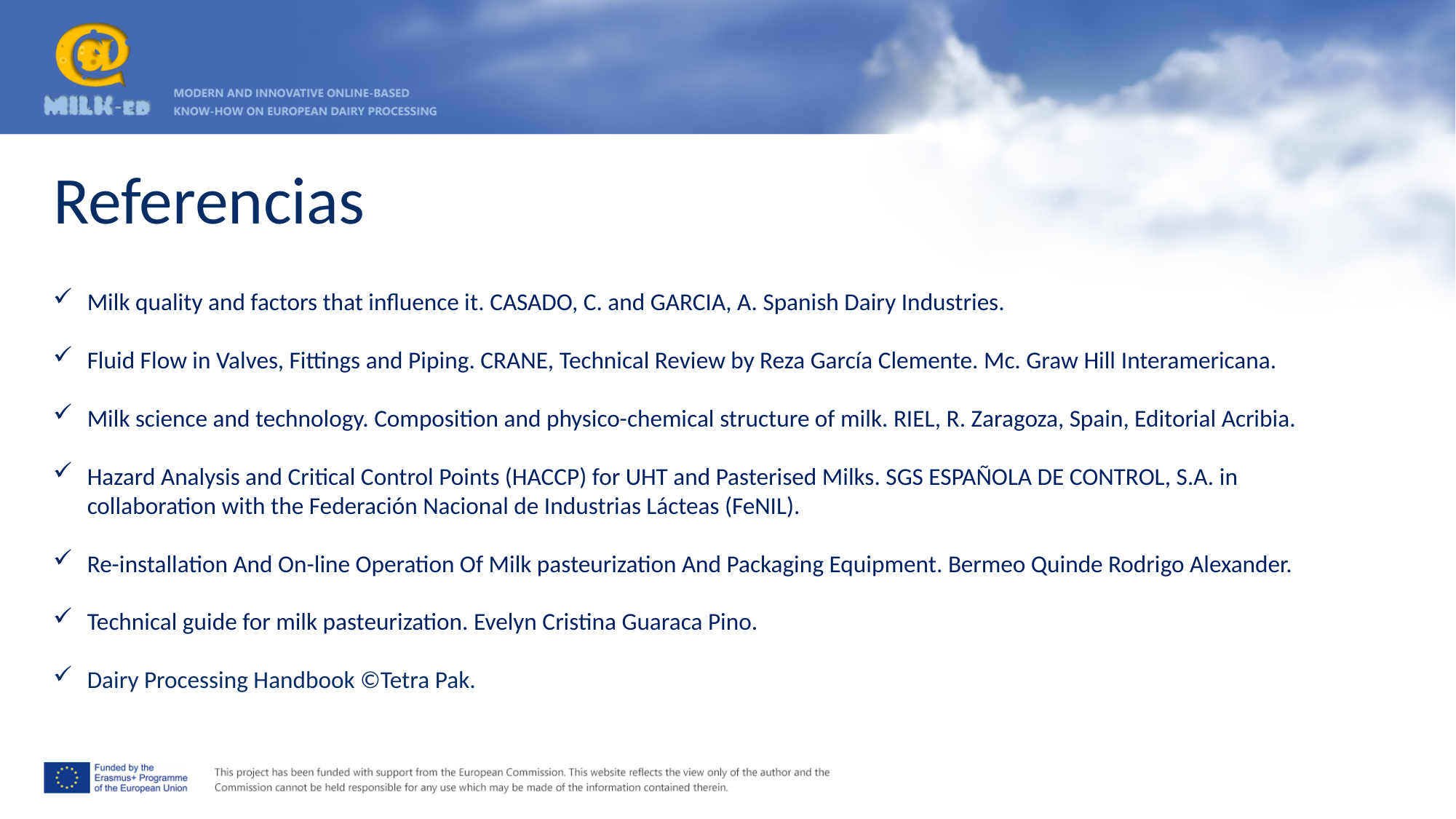

# Referencias
Milk quality and factors that influence it. CASADO, C. and GARCIA, A. Spanish Dairy Industries.

Fluid Flow in Valves, Fittings and Piping. CRANE, Technical Review by Reza García Clemente. Mc. Graw Hill Interamericana.

Milk science and technology. Composition and physico-chemical structure of milk. RIEL, R. Zaragoza, Spain, Editorial Acribia.

Hazard Analysis and Critical Control Points (HACCP) for UHT and Pasterised Milks. SGS ESPAÑOLA DE CONTROL, S.A. in collaboration with the Federación Nacional de Industrias Lácteas (FeNIL).

Re-installation And On-line Operation Of Milk pasteurization And Packaging Equipment. Bermeo Quinde Rodrigo Alexander.

Technical guide for milk pasteurization. Evelyn Cristina Guaraca Pino.

Dairy Processing Handbook ©Tetra Pak.